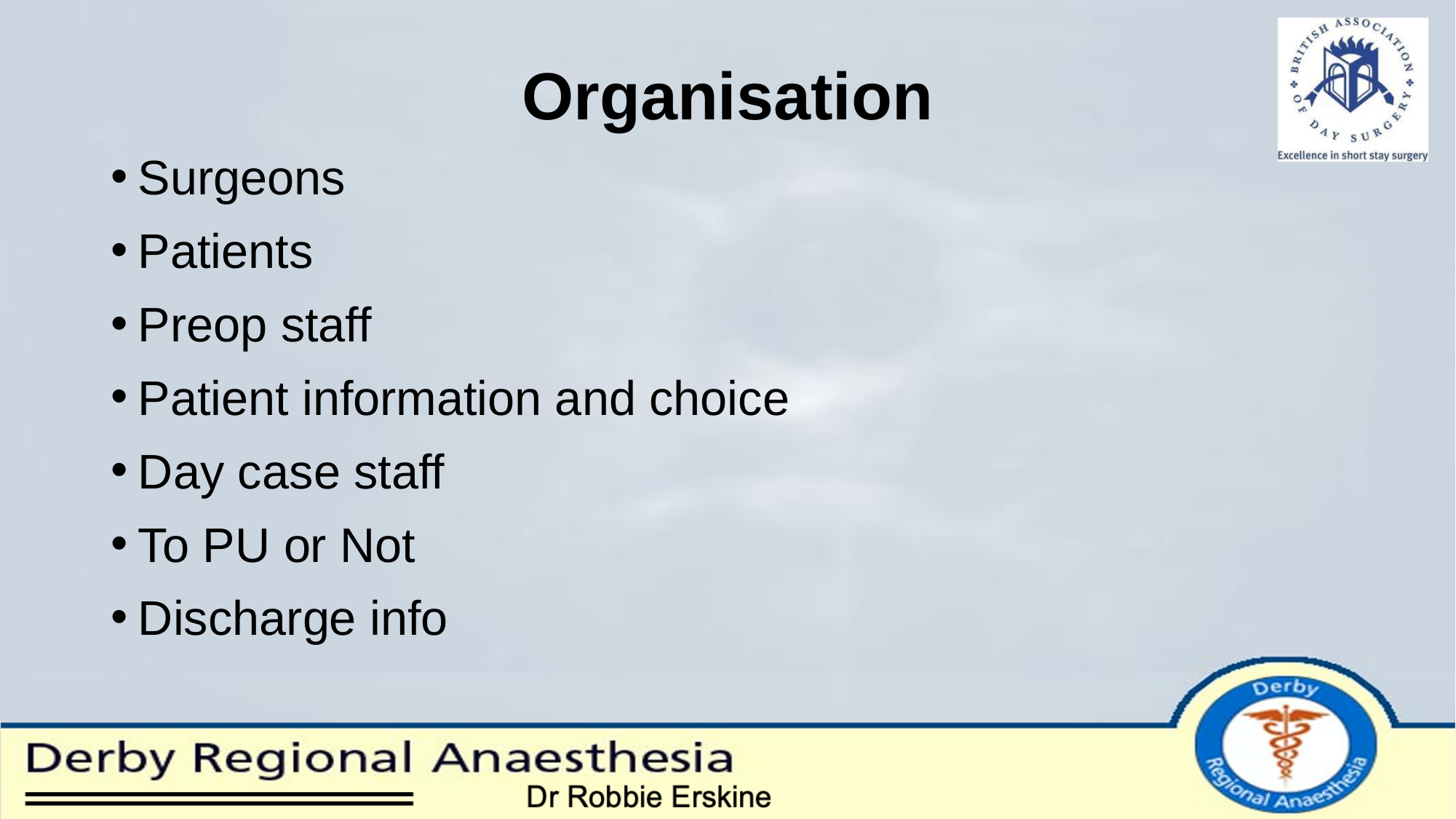

# Organisation
Surgeons
Patients
Preop staff
Patient information and choice
Day case staff
To PU or Not
Discharge info